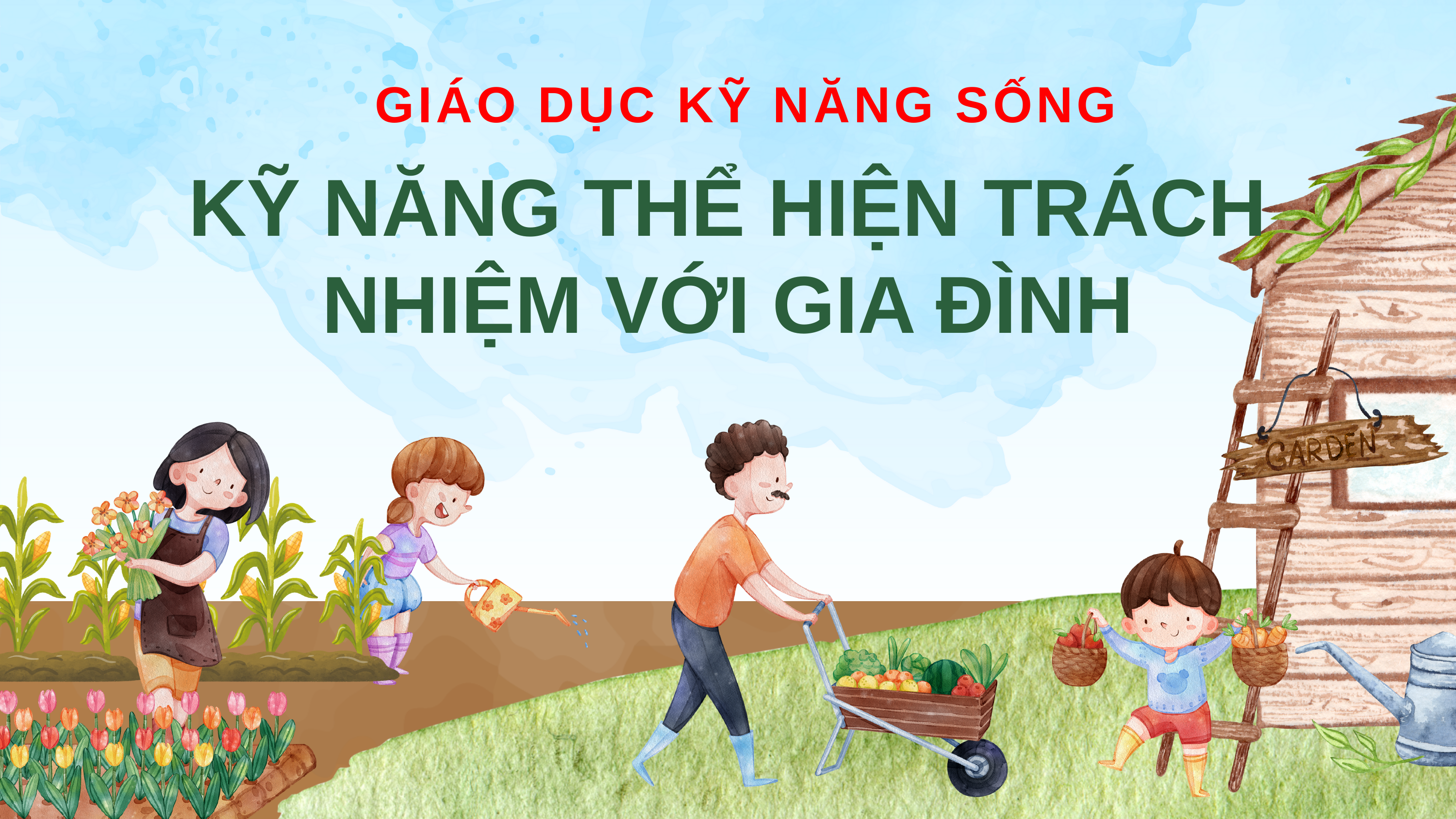

GIÁO DỤC KỸ NĂNG SỐNG
KỸ NĂNG THỂ HIỆN TRÁCH NHIỆM VỚI GIA ĐÌNH